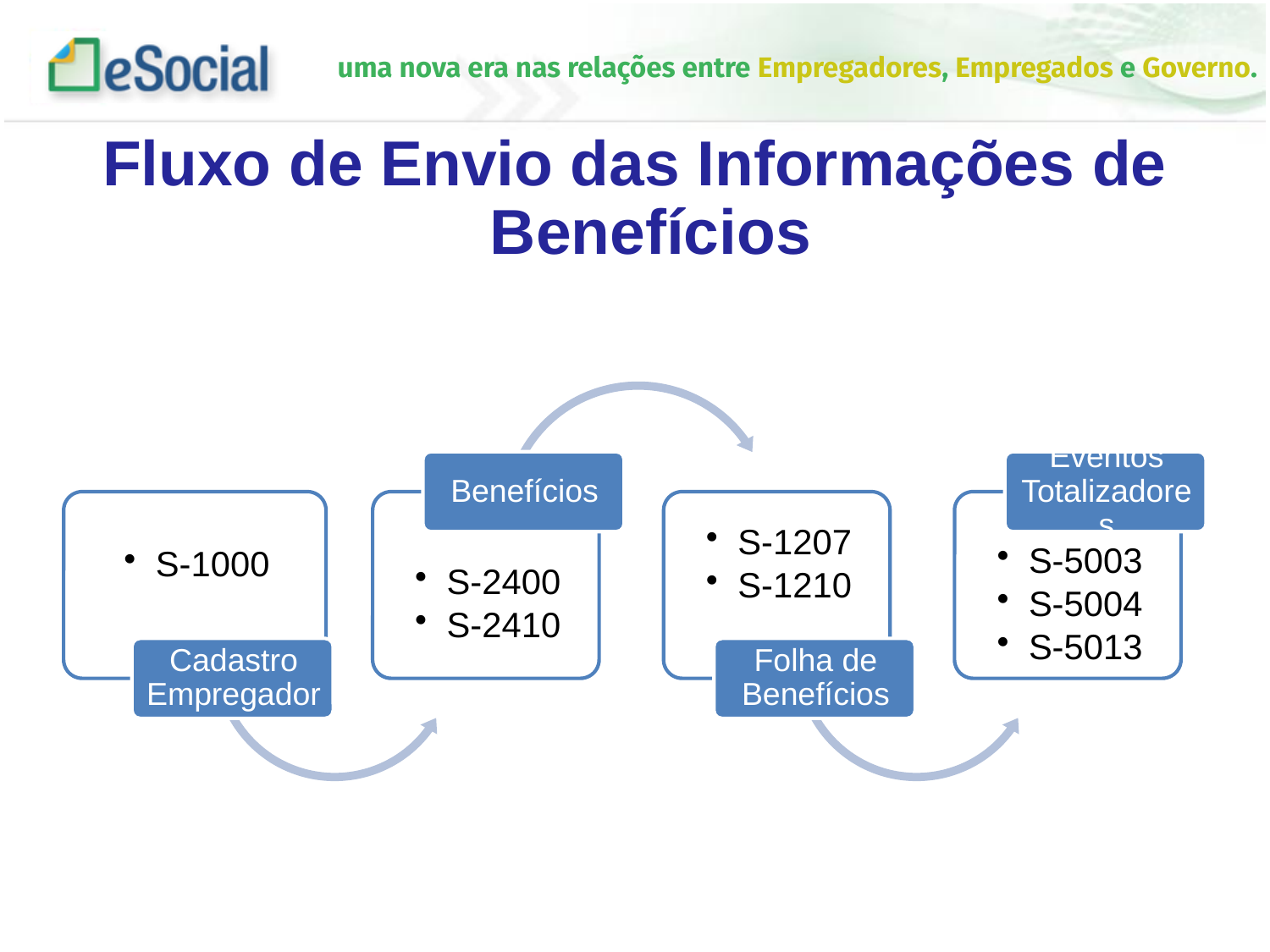

# Fluxo de Envio das Informações de Benefícios
S-1000
Cadastro Empregador
S-2400
S-2410
Benefícios
S-1207
S-1210
Folha de Benefícios
S-5003
S-5004
S-5013
Eventos Totalizadores